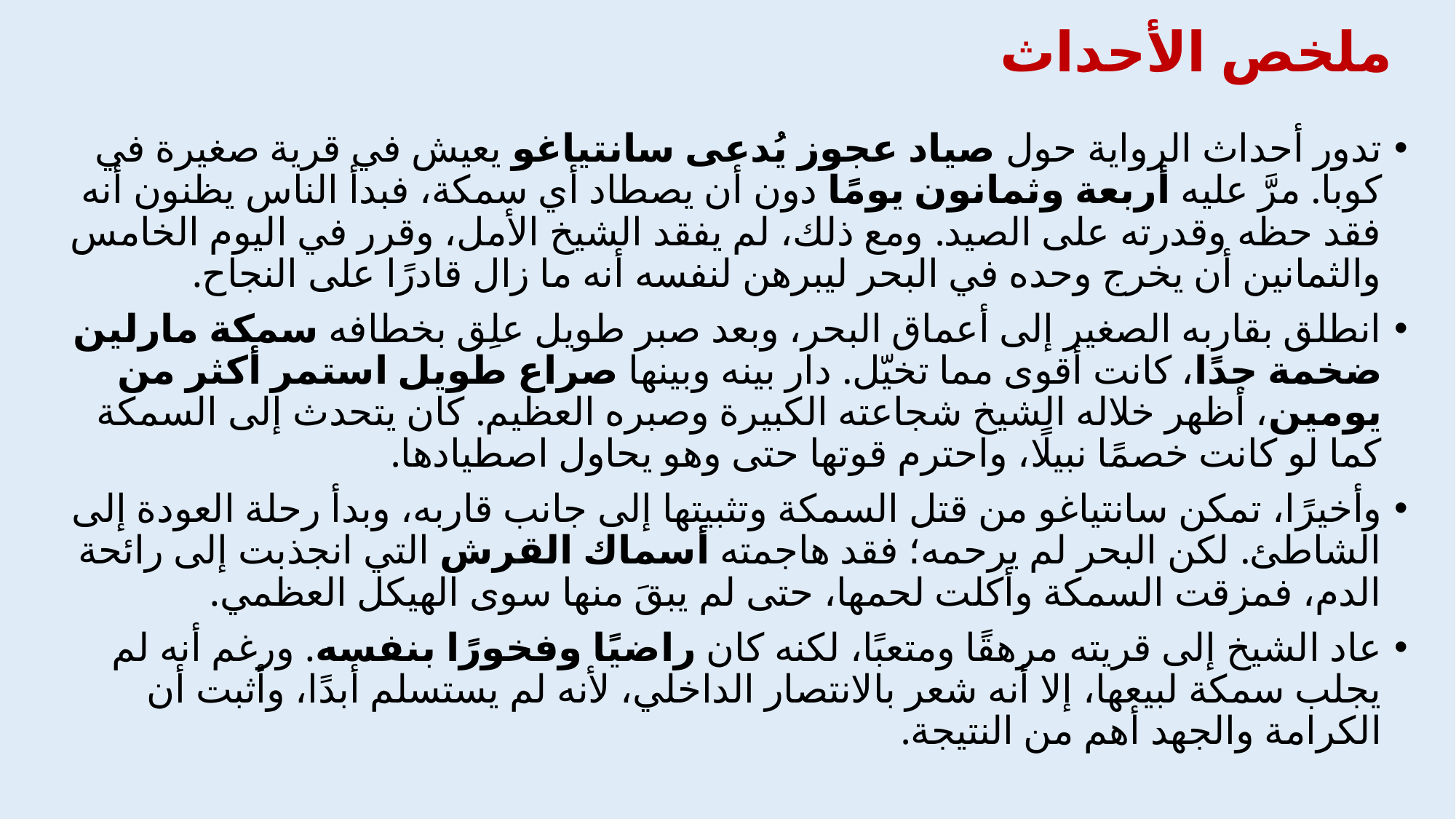

# ملخص الأحداث
تدور أحداث الرواية حول صياد عجوز يُدعى سانتياغو يعيش في قرية صغيرة في كوبا. مرَّ عليه أربعة وثمانون يومًا دون أن يصطاد أي سمكة، فبدأ الناس يظنون أنه فقد حظه وقدرته على الصيد. ومع ذلك، لم يفقد الشيخ الأمل، وقرر في اليوم الخامس والثمانين أن يخرج وحده في البحر ليبرهن لنفسه أنه ما زال قادرًا على النجاح.
انطلق بقاربه الصغير إلى أعماق البحر، وبعد صبر طويل علِق بخطافه سمكة مارلين ضخمة جدًا، كانت أقوى مما تخيّل. دار بينه وبينها صراع طويل استمر أكثر من يومين، أظهر خلاله الشيخ شجاعته الكبيرة وصبره العظيم. كان يتحدث إلى السمكة كما لو كانت خصمًا نبيلًا، واحترم قوتها حتى وهو يحاول اصطيادها.
وأخيرًا، تمكن سانتياغو من قتل السمكة وتثبيتها إلى جانب قاربه، وبدأ رحلة العودة إلى الشاطئ. لكن البحر لم يرحمه؛ فقد هاجمته أسماك القرش التي انجذبت إلى رائحة الدم، فمزقت السمكة وأكلت لحمها، حتى لم يبقَ منها سوى الهيكل العظمي.
عاد الشيخ إلى قريته مرهقًا ومتعبًا، لكنه كان راضيًا وفخورًا بنفسه. ورغم أنه لم يجلب سمكة لبيعها، إلا أنه شعر بالانتصار الداخلي، لأنه لم يستسلم أبدًا، وأثبت أن الكرامة والجهد أهم من النتيجة.